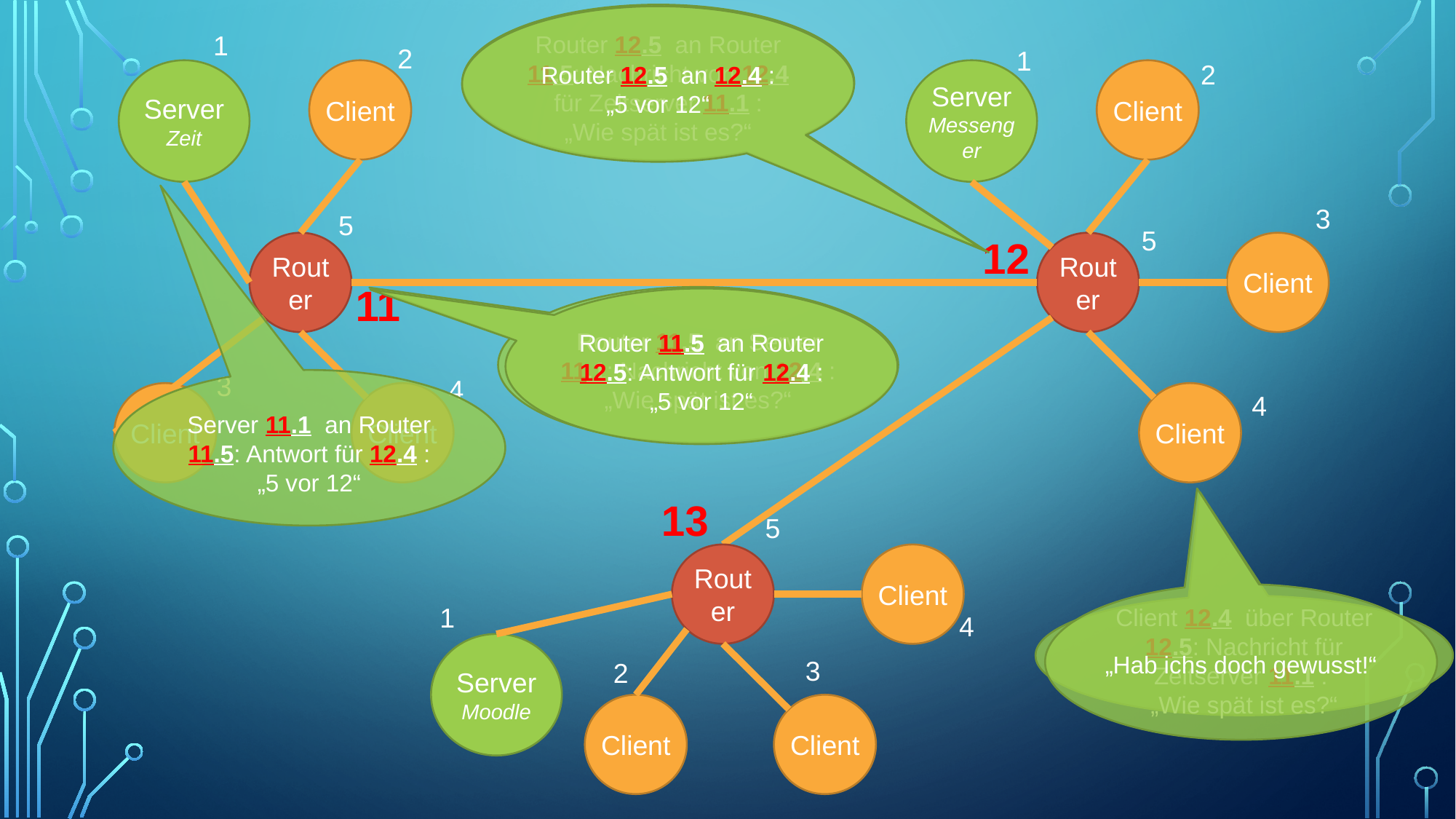

Router 12.5  an Router 11.5: Nachricht von 12.4 für Zeitserver 11.1 :
„Wie spät ist es?“

Router 12.5  an 12.4 :
„5 vor 12“

1
2
5
3
4
1
2
Server
Zeit
Client
Router
Client
Client
Server
Messenger
Client
Router
Client
Client
3
5
12
11
Router 11.5  an Server 11.1: Nachricht von 12.4 :
„Wie spät ist es?“

Router 11.5  an Router 12.5: Antwort für 12.4 :
„5 vor 12“

Server 11.1  an Router 11.5: Antwort für 12.4 :
„5 vor 12“

4
13
5
1
4
3
2
Router
Client
Server
Moodle
Client
Client
„Hab ichs doch gewusst!“
Client 12.4  über Router 12.5: Nachricht für Zeitserver 11.1 :
„Wie spät ist es?“